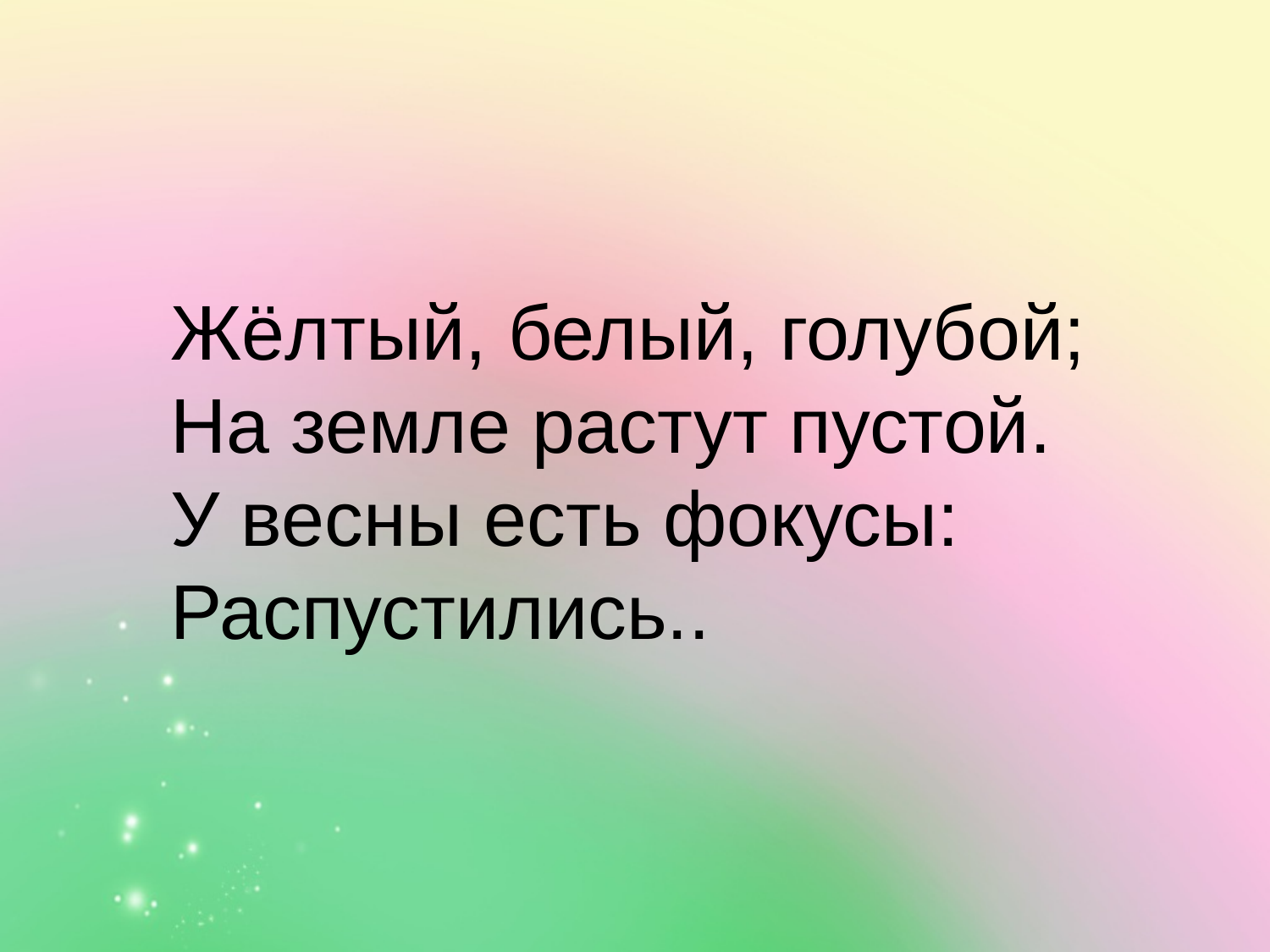

Жёлтый, белый, голубой;
На земле растут пустой.
У весны есть фокусы:
Распустились..